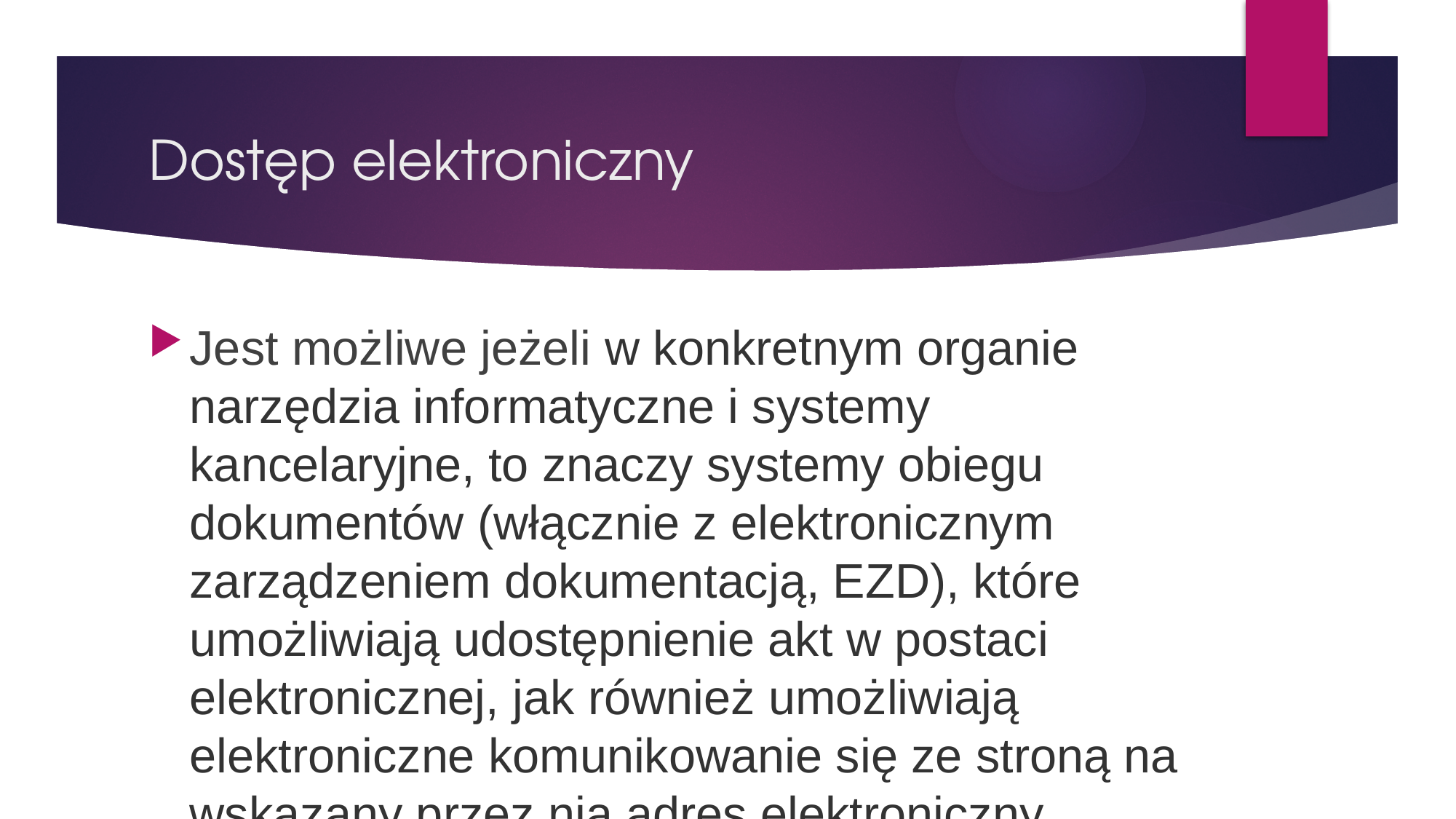

# Dostęp elektroniczny
Jest możliwe jeżeli w konkretnym organie narzędzia informatyczne i systemy kancelaryjne, to znaczy systemy obiegu dokumentów (włącznie z elektronicznym zarządzeniem dokumentacją, EZD), które umożliwiają udostępnienie akt w postaci elektronicznej, jak również umożliwiają elektroniczne komunikowanie się ze stroną na wskazany przez nią adres elektroniczny